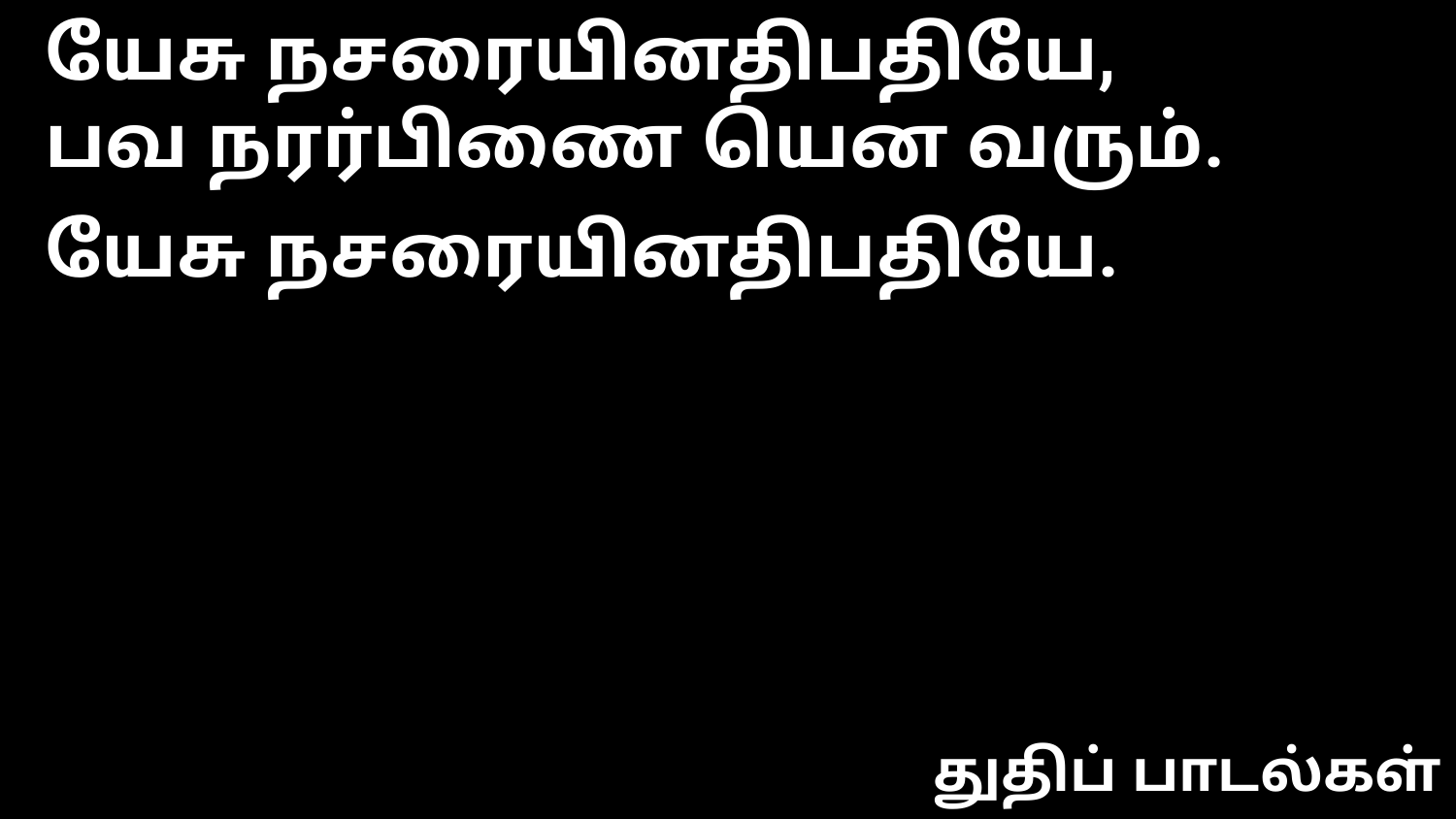

யேசு நசரையினதிபதியே,
பவ நரர்பிணை யென வரும்.
யேசு நசரையினதிபதியே.
துதிப் பாடல்கள்